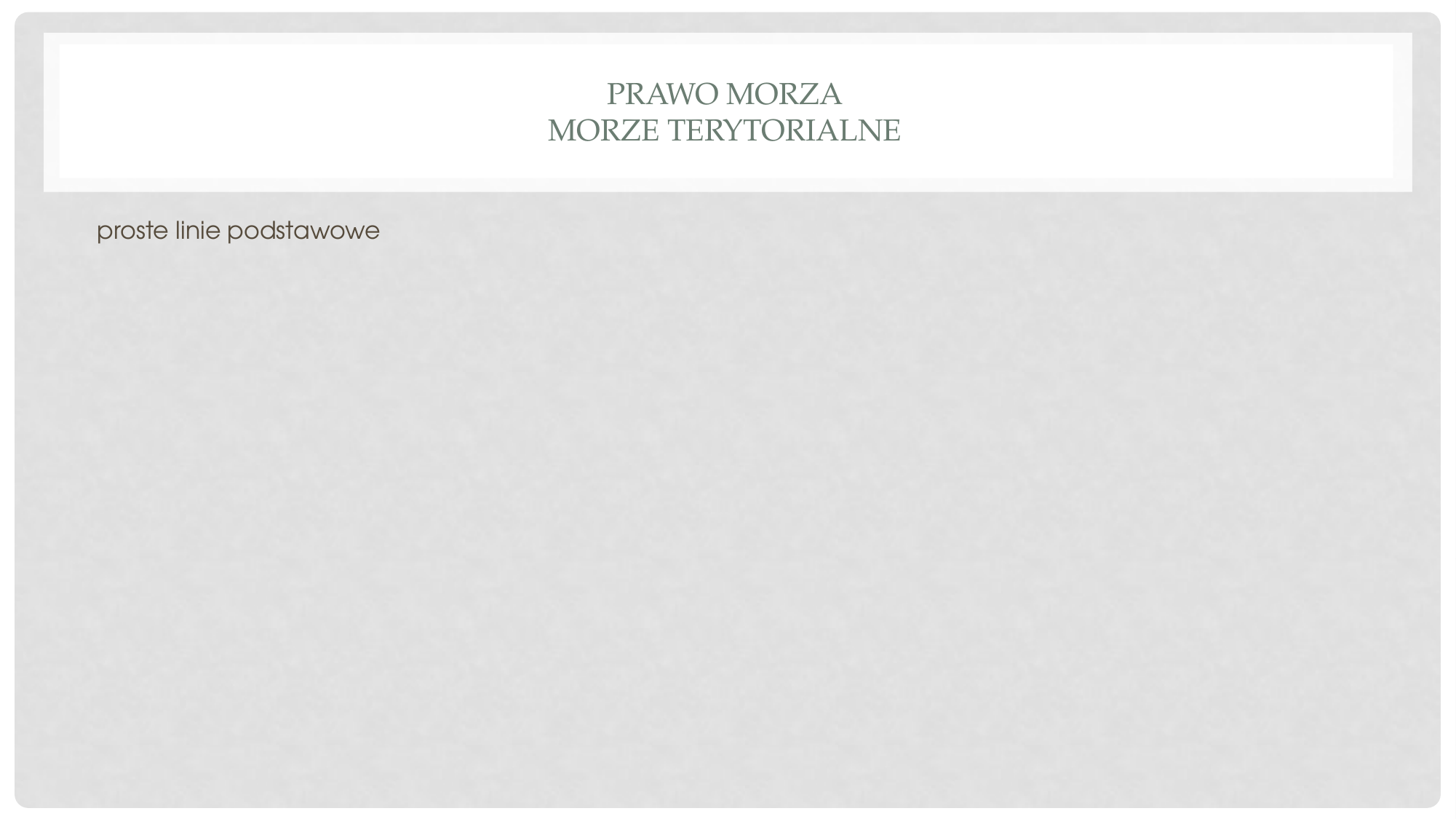

# Prawo morza morze terytorialne
proste linie podstawowe